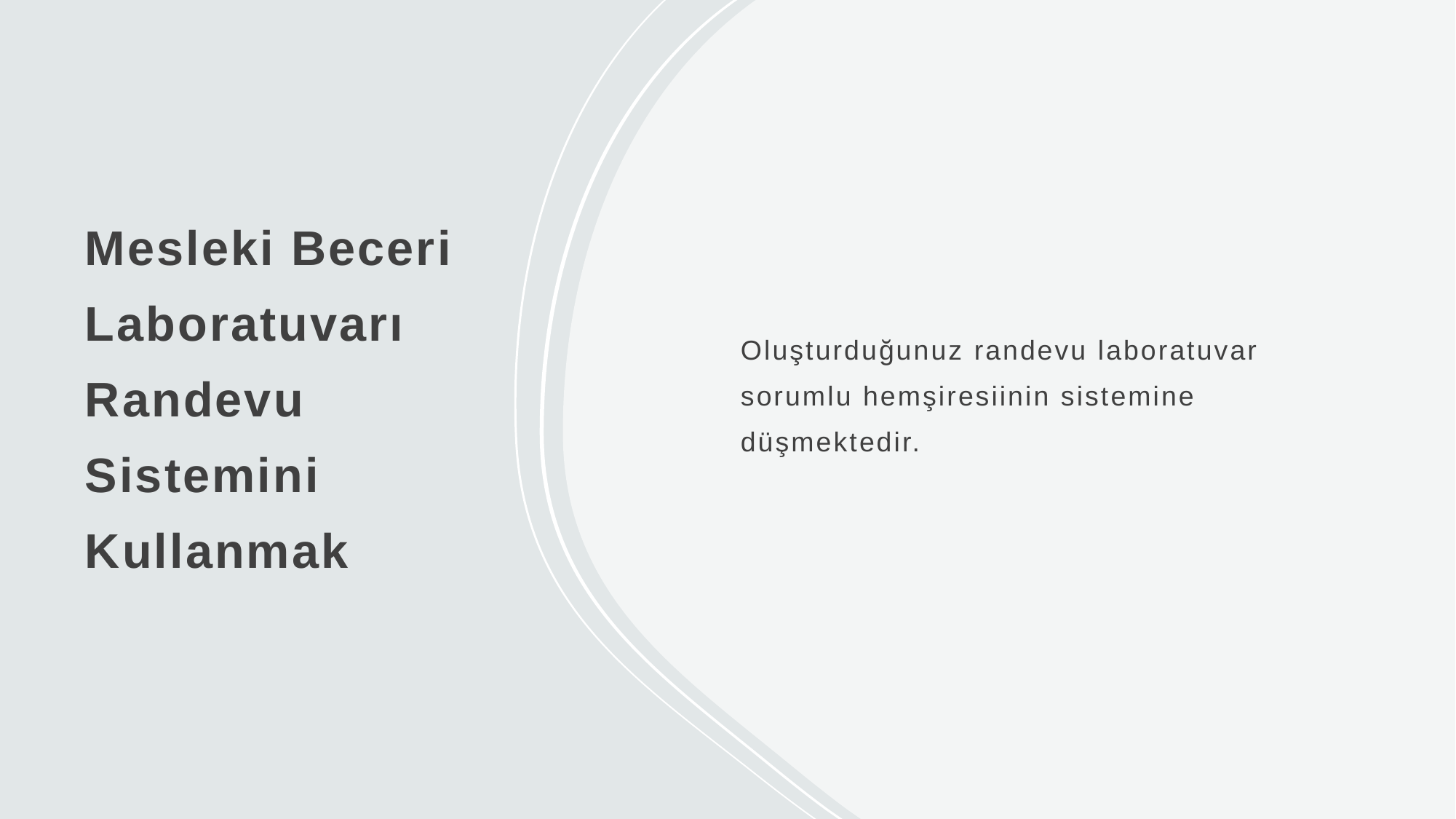

# Mesleki Beceri Laboratuvarı Randevu Sistemini Kullanmak
Oluşturduğunuz randevu laboratuvar sorumlu hemşiresiinin sistemine düşmektedir.